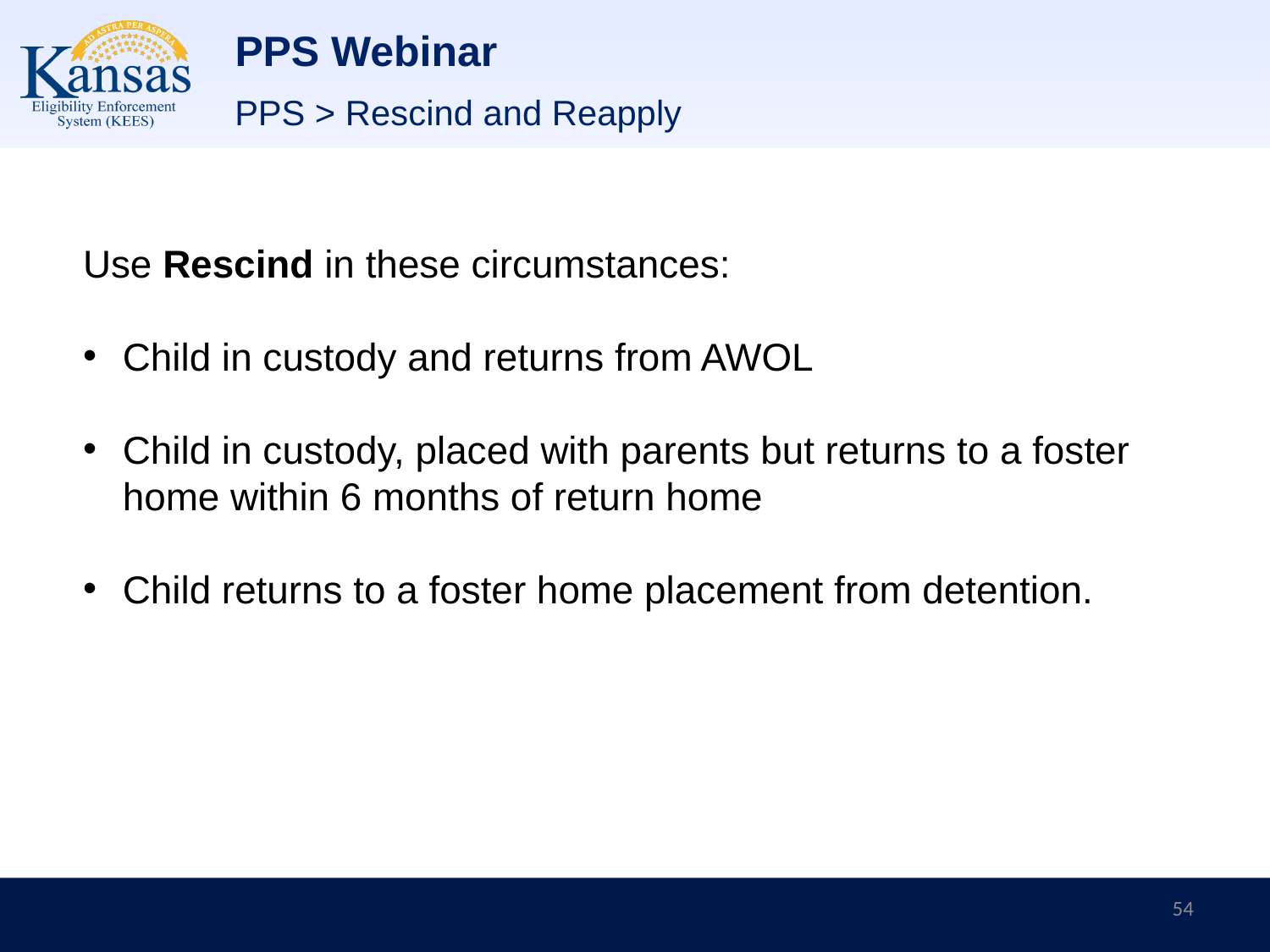

# PPS Webinar
PPS > Rescind and Reapply
Use Rescind in these circumstances:

Child in custody and returns from AWOL

Child in custody, placed with parents but returns to a foster home within 6 months of return home

Child returns to a foster home placement from detention.

54